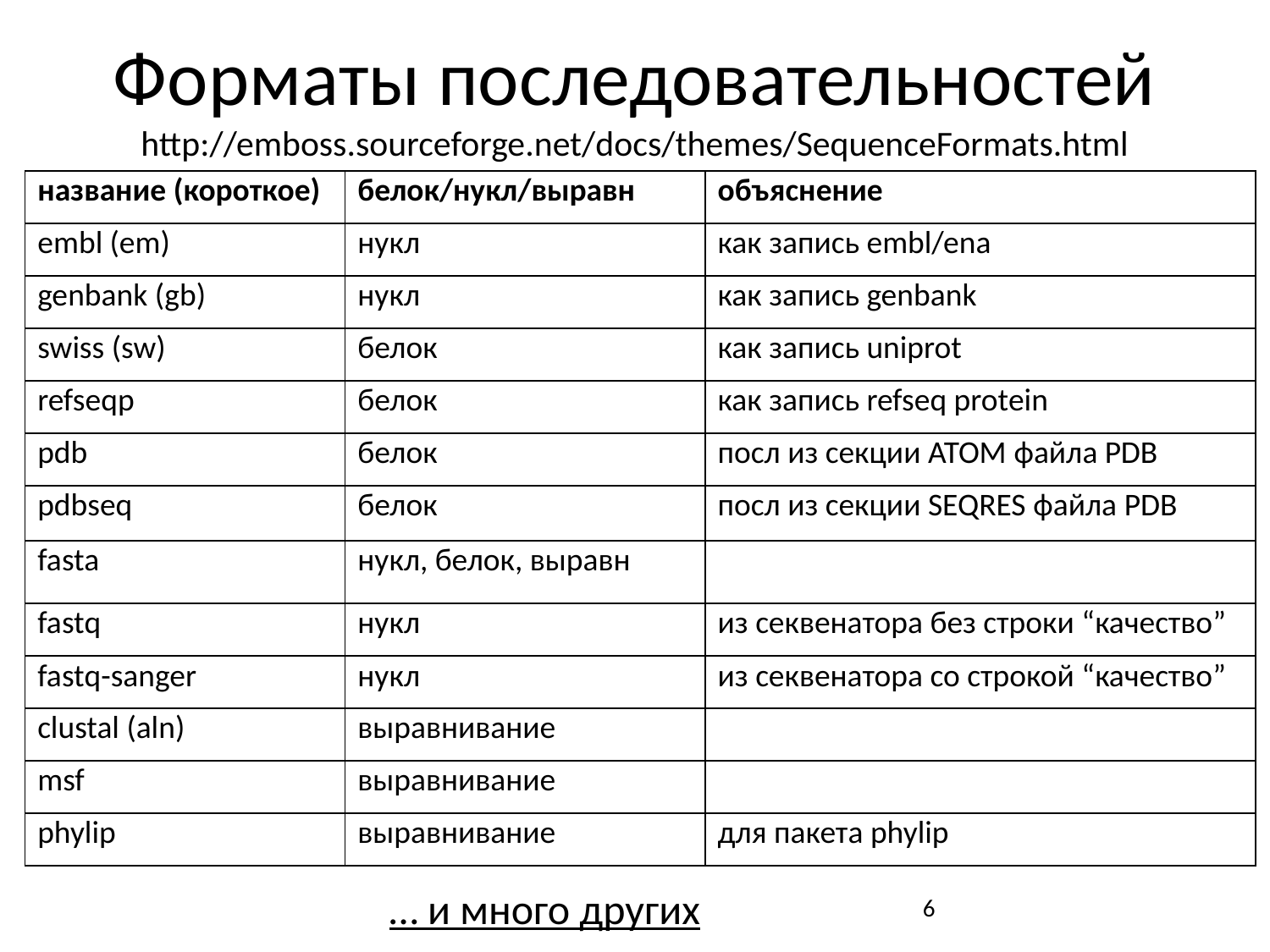

# Форматы последовательностей http://emboss.sourceforge.net/docs/themes/SequenceFormats.html
| название (короткое) | белок/нукл/выравн | объяснение |
| --- | --- | --- |
| embl (em) | нукл | как запись embl/ena |
| genbank (gb) | нукл | как запись genbank |
| swiss (sw) | белок | как запись uniprot |
| refseqp | белок | как запись refseq protein |
| pdb | белок | посл из секции ATOM файла PDB |
| pdbseq | белок | посл из секции SEQRES файла PDB |
| fasta | нукл, белок, выравн |  |
| fastq | нукл | из секвенатора без строки “качество” |
| fastq-sanger | нукл | из секвенатора со строкой “качество” |
| clustal (aln) | выравнивание |  |
| msf | выравнивание |  |
| phylip | выравнивание | для пакета phylip |
… и много других
6